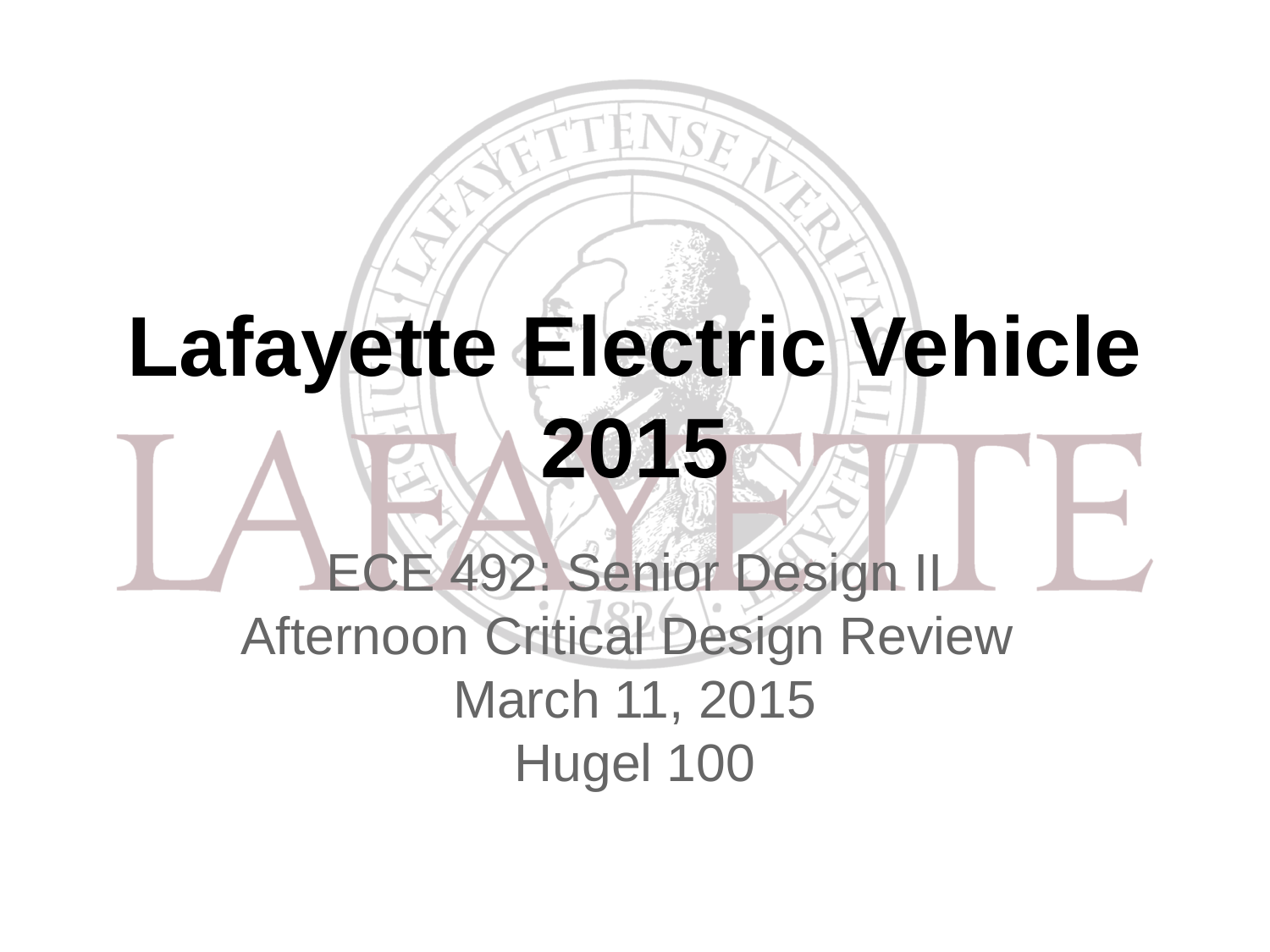

# Lafayette Electric Vehicle 2015
ECE 492: Senior Design II
Afternoon Critical Design Review
March 11, 2015
Hugel 100